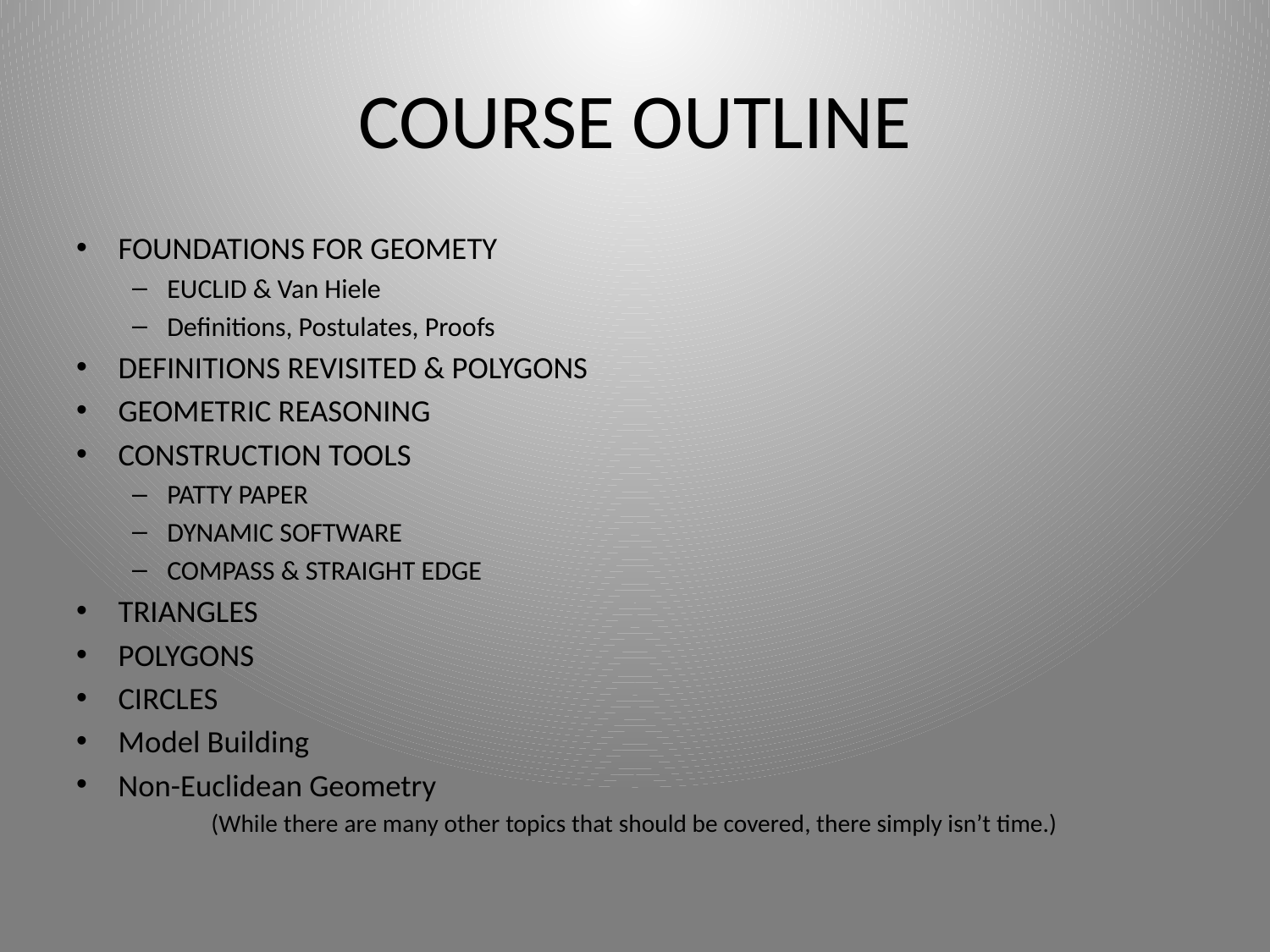

# COURSE OUTLINE
FOUNDATIONS FOR GEOMETY
EUCLID & Van Hiele
Definitions, Postulates, Proofs
DEFINITIONS REVISITED & POLYGONS
GEOMETRIC REASONING
CONSTRUCTION TOOLS
PATTY PAPER
DYNAMIC SOFTWARE
COMPASS & STRAIGHT EDGE
TRIANGLES
POLYGONS
CIRCLES
Model Building
Non-Euclidean Geometry
(While there are many other topics that should be covered, there simply isn’t time.)